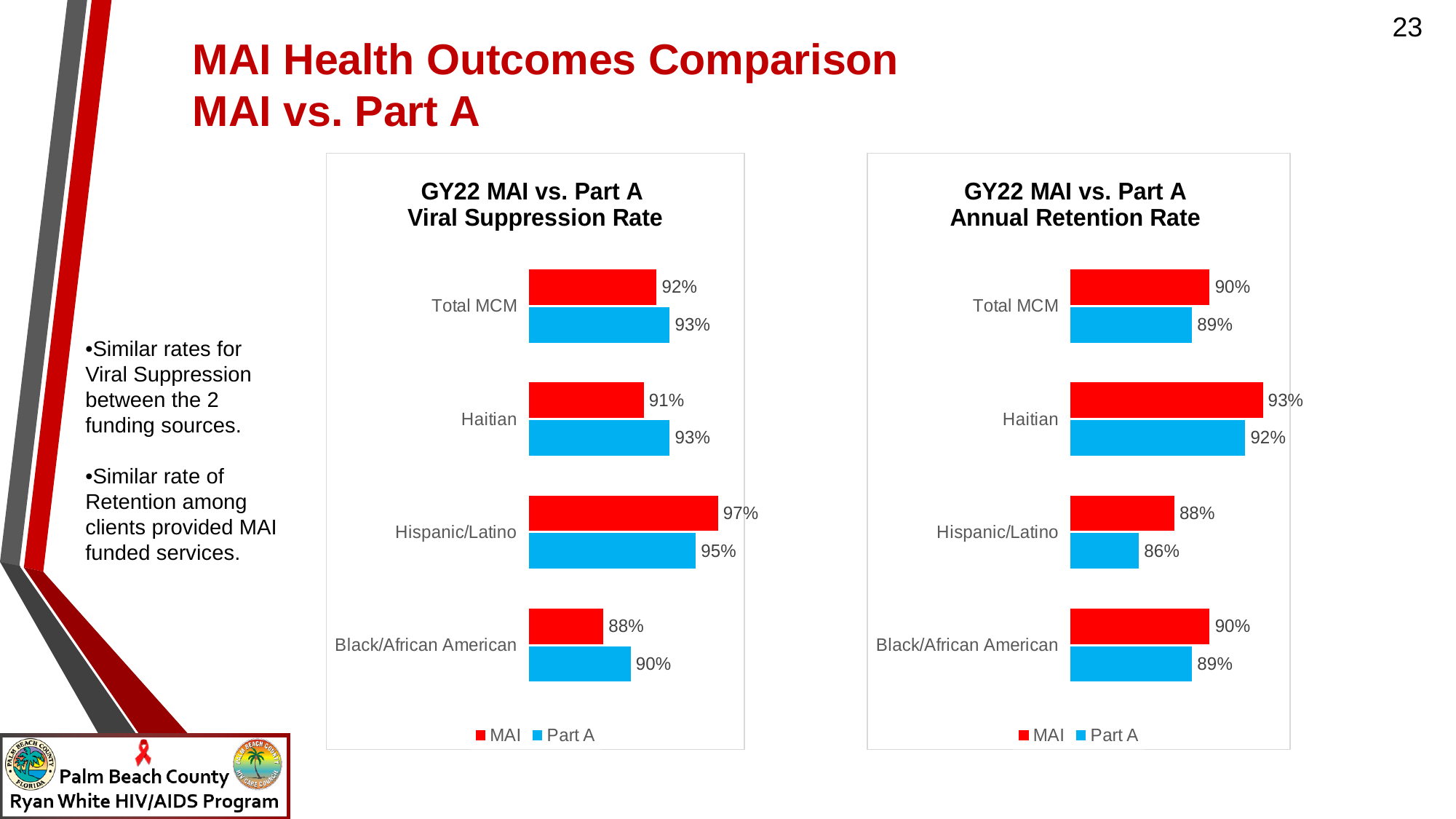

# MAI Health Outcomes Comparison MAI vs. Part A

### Chart: GY22 MAI vs. Part A
Viral Suppression Rate

| Category | Part A | MAI |
|---|---|---|
| Black/African American | 0.9 | 0.879 |
| Hispanic/Latino | 0.95 | 0.967 |
| Haitian | 0.93 | 0.91 |
| Total MCM | 0.93 | 0.92 |

### Chart: GY22 MAI vs. Part A
Annual Retention Rate

| Category | Part A | MAI |
|---|---|---|
| Black/African American | 0.89 | 0.9 |
| Hispanic/Latino | 0.86 | 0.88 |
| Haitian | 0.92 | 0.93 |
| Total MCM | 0.89 | 0.9 |
•Similar rates for Viral Suppression between the 2 funding sources.

•Similar rate of Retention among clients provided MAI funded services.